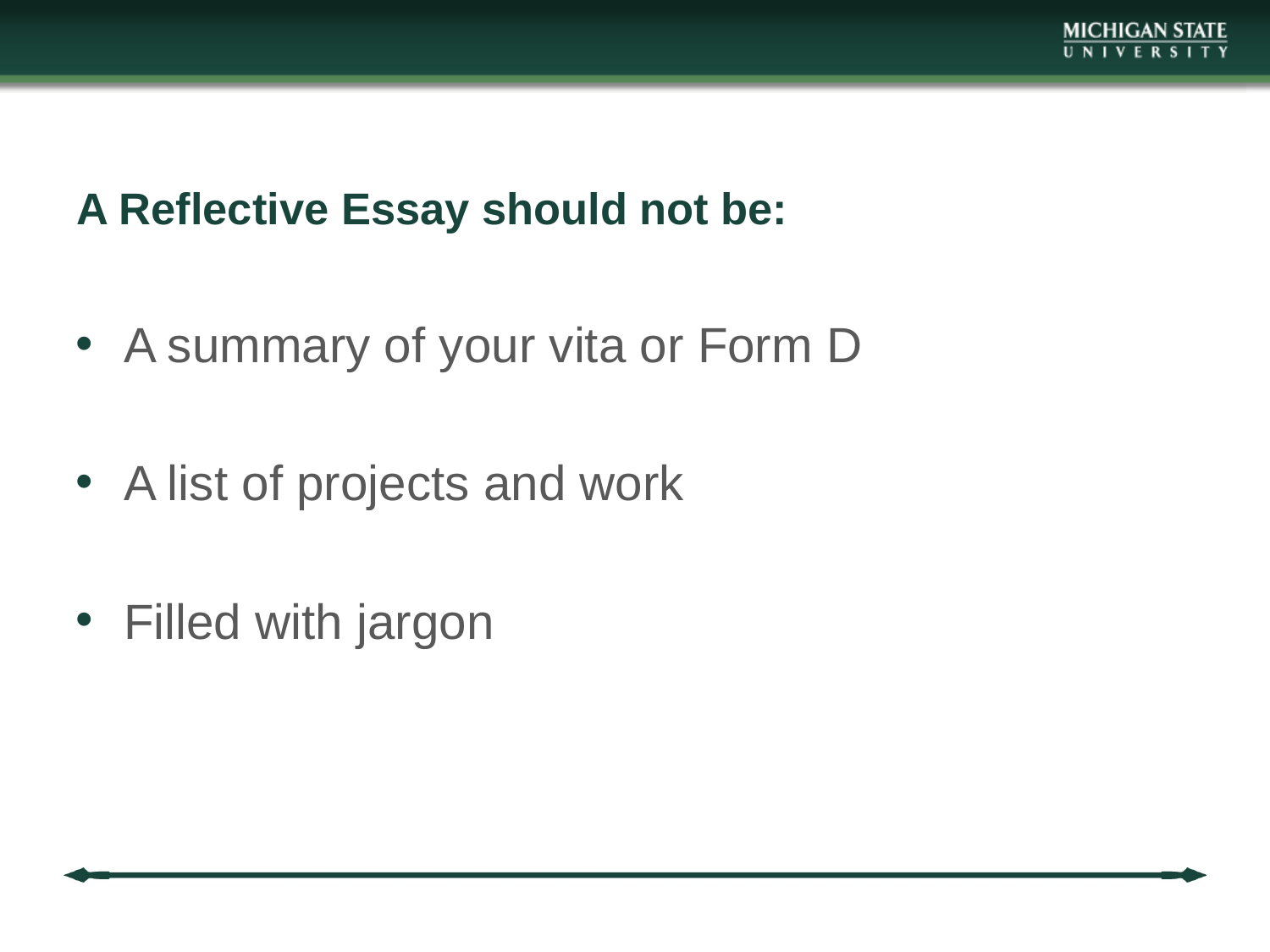

# A Reflective Essay should not be:
A summary of your vita or Form D

A list of projects and work

Filled with jargon